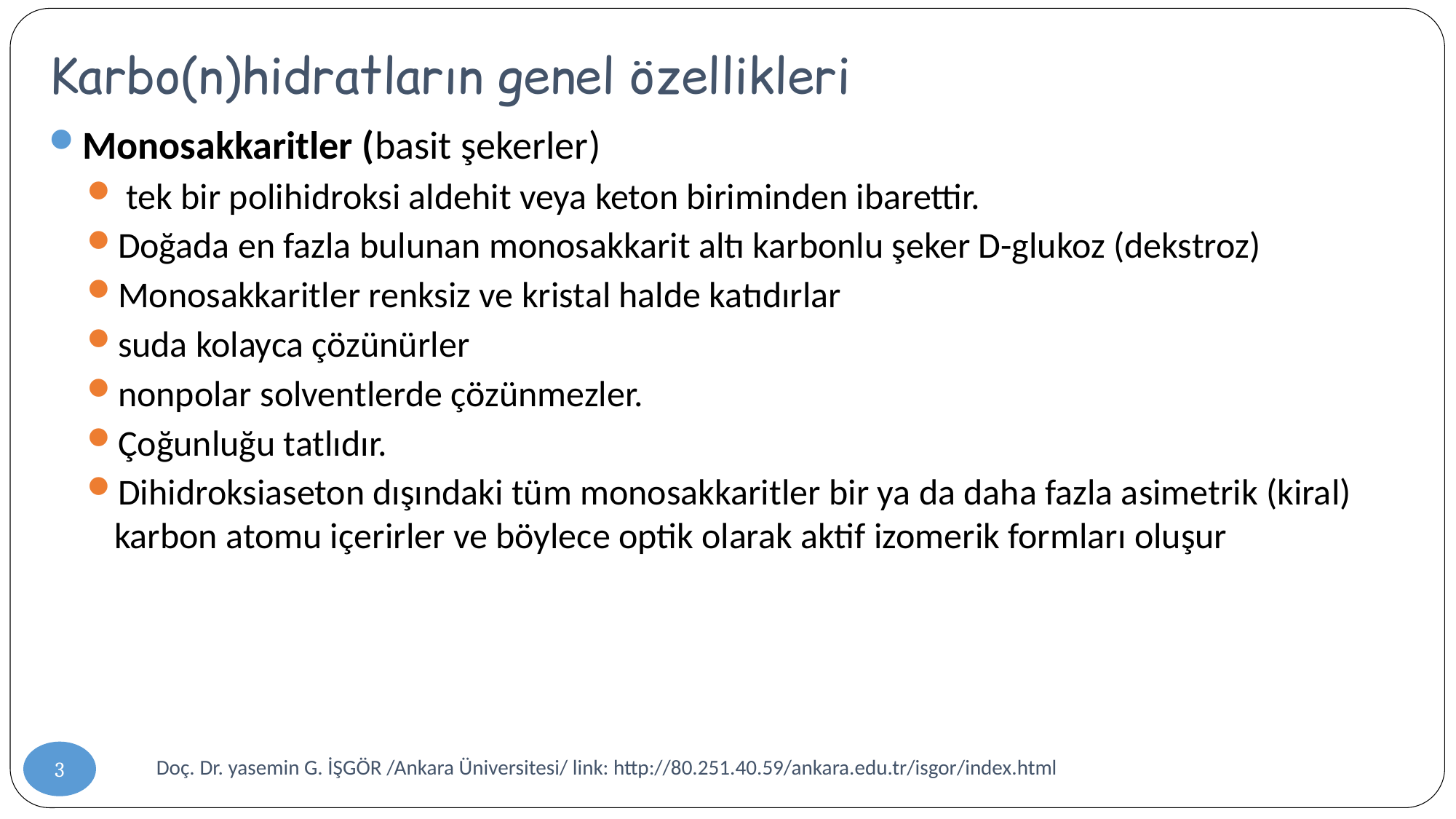

# Karbo(n)hidratların genel özellikleri
Monosakkaritler (basit şekerler)
 tek bir polihidroksi aldehit veya keton biriminden ibarettir.
Doğada en fazla bulunan monosakkarit altı karbonlu şeker D-glukoz (dekstroz)
Monosakkaritler renksiz ve kristal halde katıdırlar
suda kolayca çözünürler
nonpolar solventlerde çözünmezler.
Çoğunluğu tatlıdır.
Dihidroksiaseton dışındaki tüm monosakkaritler bir ya da daha fazla asimetrik (kiral) karbon atomu içerirler ve böylece optik olarak aktif izomerik formları oluşur

3
Doç. Dr. yasemin G. İŞGÖR /Ankara Üniversitesi/ link: http://80.251.40.59/ankara.edu.tr/isgor/index.html